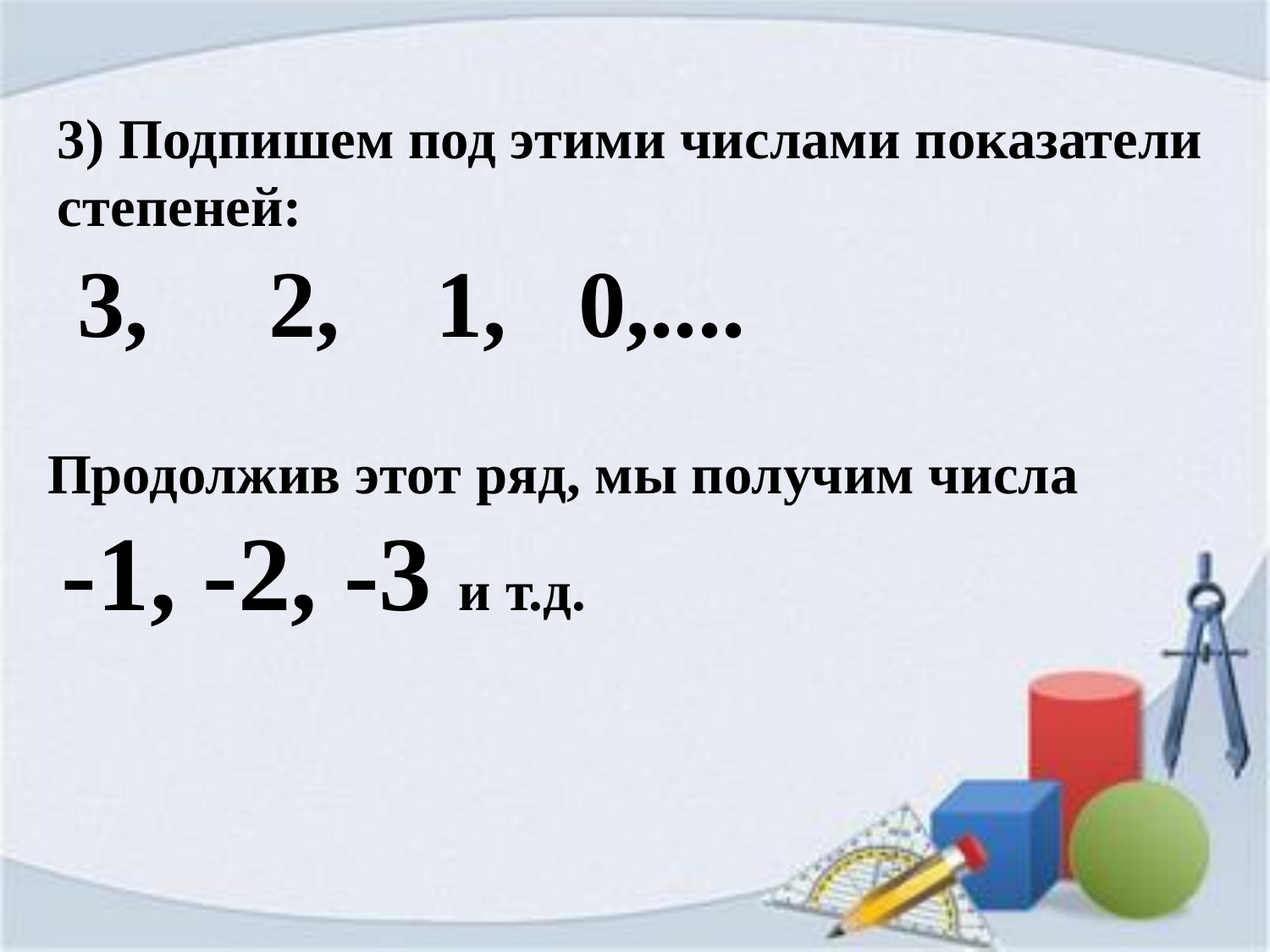

3) Подпишем под этими числами показатели степеней:

3,     2,    1,   0,....
Продолжив этот ряд, мы получим числа
 -1, -2, -3 и т.д.